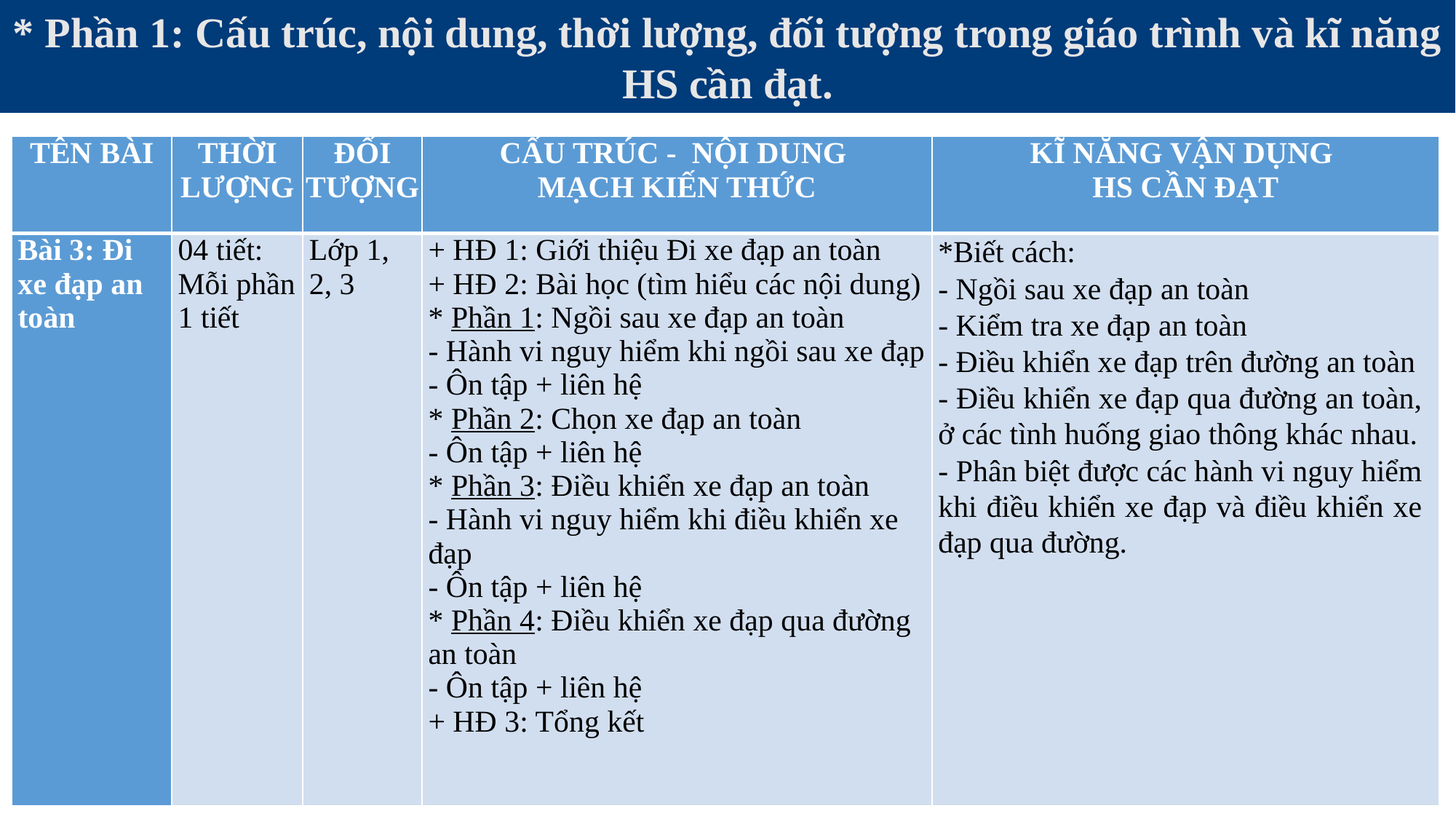

* Phần 1: Cấu trúc, nội dung, thời lượng, đối tượng trong giáo trình và kĩ năng HS cần đạt.
| TÊN BÀI | THỜI LƯỢNG | ĐỐI TƯỢNG | CẤU TRÚC - NỘI DUNG MẠCH KIẾN THỨC | KĨ NĂNG VẬN DỤNG HS CẦN ĐẠT |
| --- | --- | --- | --- | --- |
| Bài 3: Đi xe đạp an toàn | 04 tiết: Mỗi phần 1 tiết | Lớp 1, 2, 3 | + HĐ 1: Giới thiệu Đi xe đạp an toàn + HĐ 2: Bài học (tìm hiểu các nội dung) \* Phần 1: Ngồi sau xe đạp an toàn - Hành vi nguy hiểm khi ngồi sau xe đạp - Ôn tập + liên hệ \* Phần 2: Chọn xe đạp an toàn - Ôn tập + liên hệ \* Phần 3: Điều khiển xe đạp an toàn - Hành vi nguy hiểm khi điều khiển xe đạp - Ôn tập + liên hệ \* Phần 4: Điều khiển xe đạp qua đường an toàn - Ôn tập + liên hệ + HĐ 3: Tổng kết | \*Biết cách: - Ngồi sau xe đạp an toàn - Kiểm tra xe đạp an toàn - Điều khiển xe đạp trên đường an toàn - Điều khiển xe đạp qua đường an toàn, ở các tình huống giao thông khác nhau. - Phân biệt được các hành vi nguy hiểm khi điều khiển xe đạp và điều khiển xe đạp qua đường. |